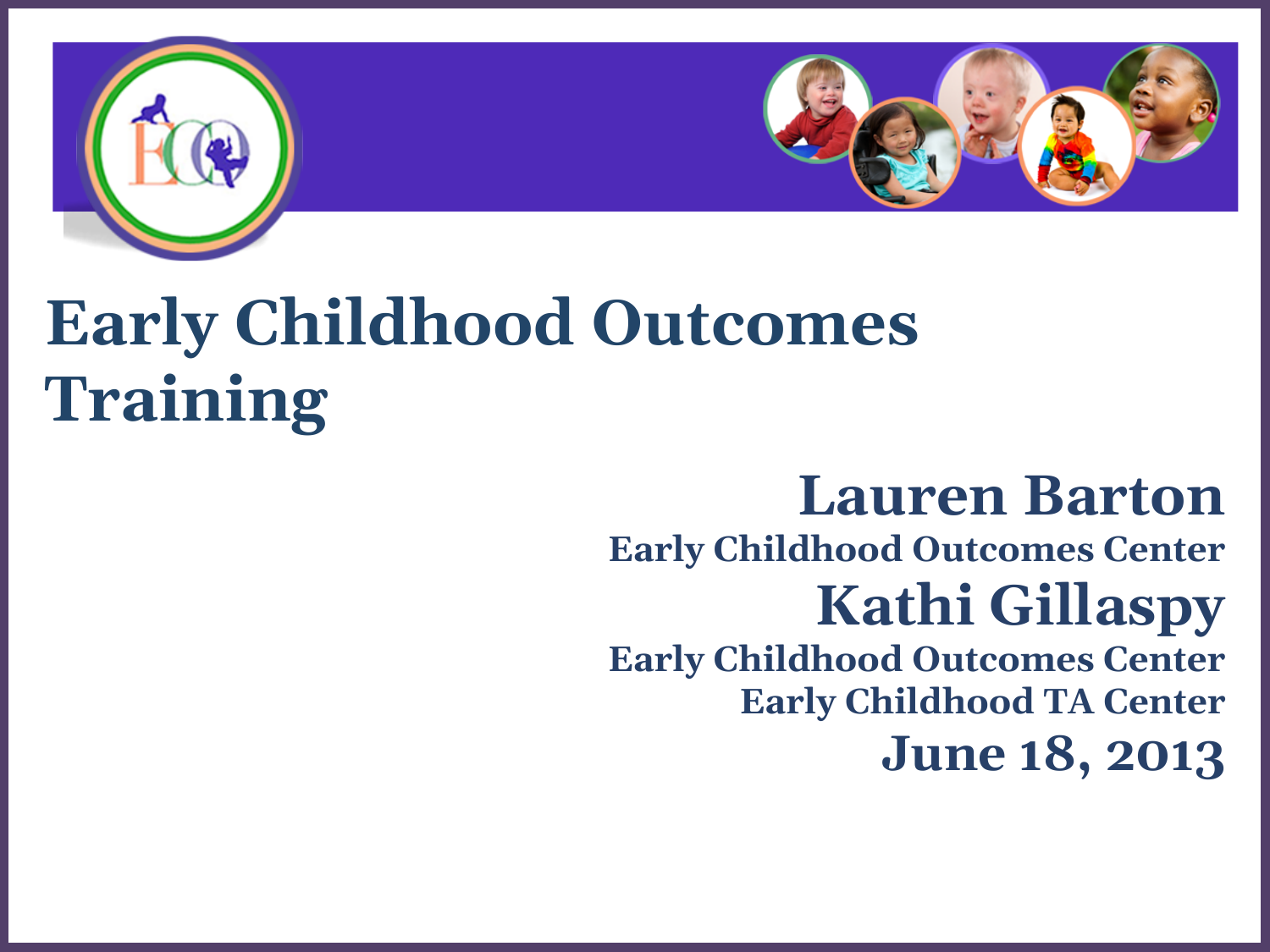

# Early Childhood Outcomes Training

Lauren Barton
Early Childhood Outcomes Center
Kathi Gillaspy
Early Childhood Outcomes Center
Early Childhood TA Center
June 18, 2013